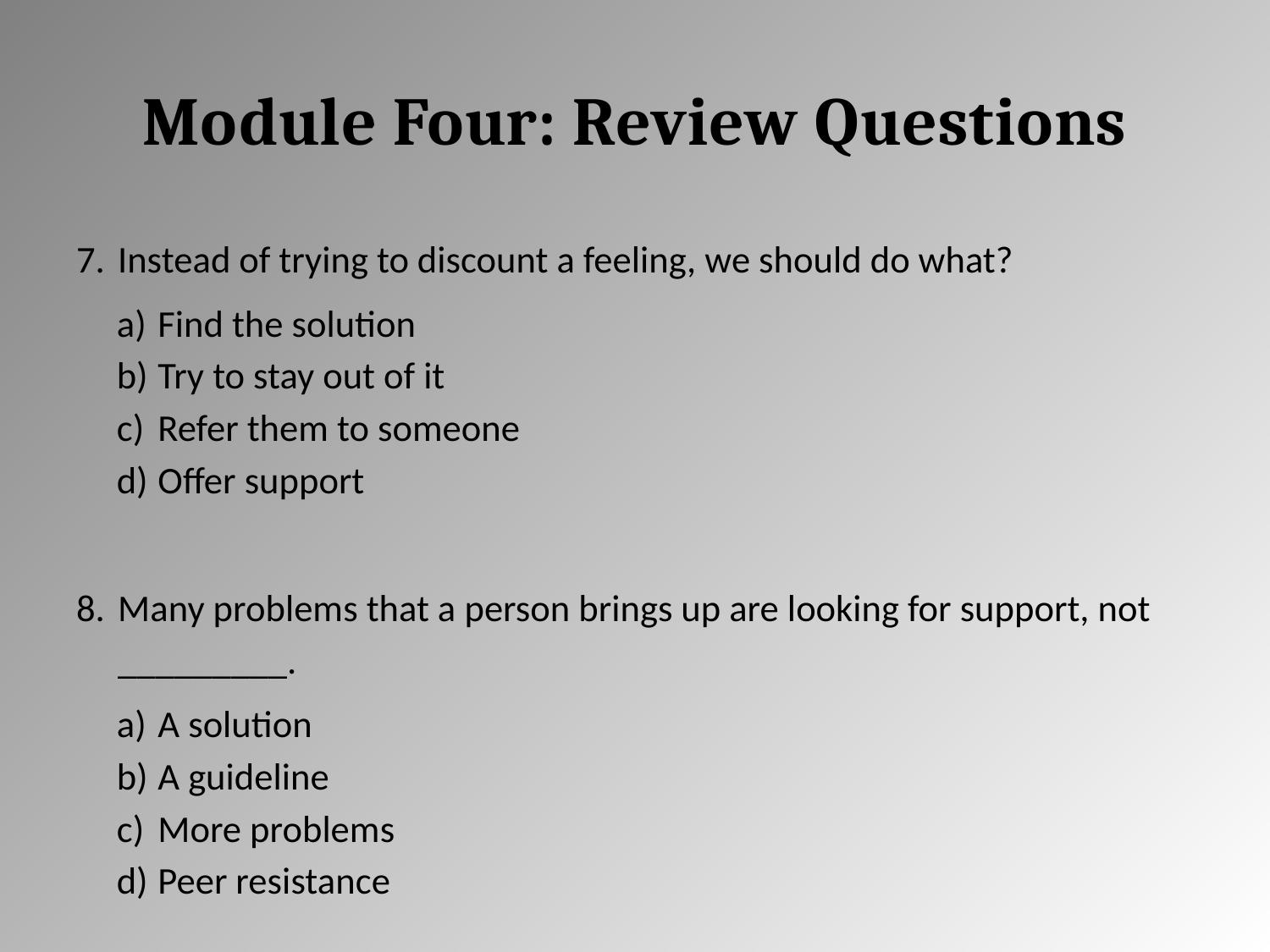

# Module Four: Review Questions
Instead of trying to discount a feeling, we should do what?
Find the solution
Try to stay out of it
Refer them to someone
Offer support

Many problems that a person brings up are looking for support, not _________.
A solution
A guideline
More problems
Peer resistance